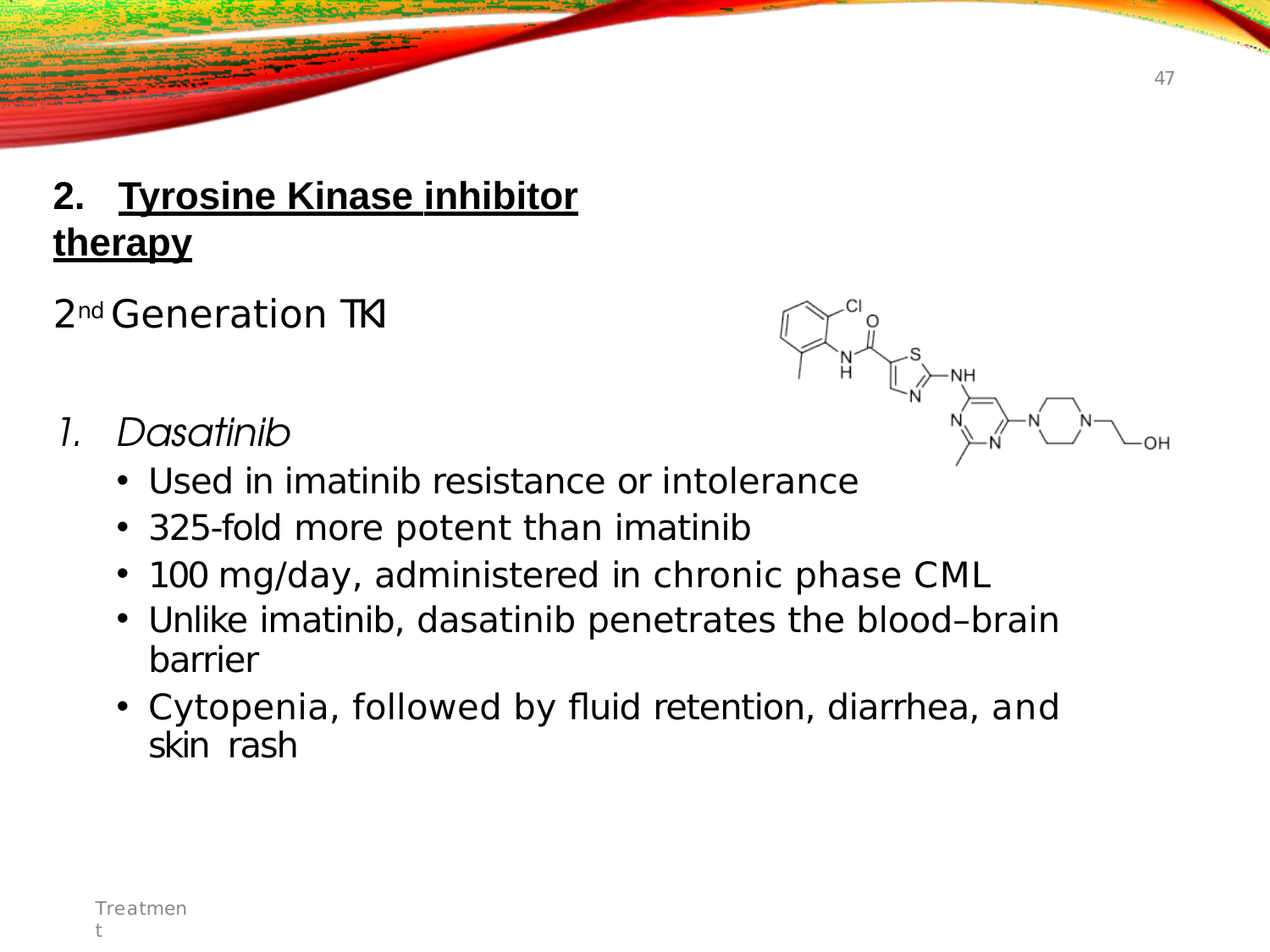

47
# 2.	Tyrosine Kinase inhibitor therapy
2nd Generation TKI

Dasatinib
Used in imatinib resistance or intolerance
325-fold more potent than imatinib
100 mg/day, administered in chronic phase CML
Unlike imatinib, dasatinib penetrates the blood–brain
barrier
Cytopenia, followed by fluid retention, diarrhea, and skin  rash

Treatment